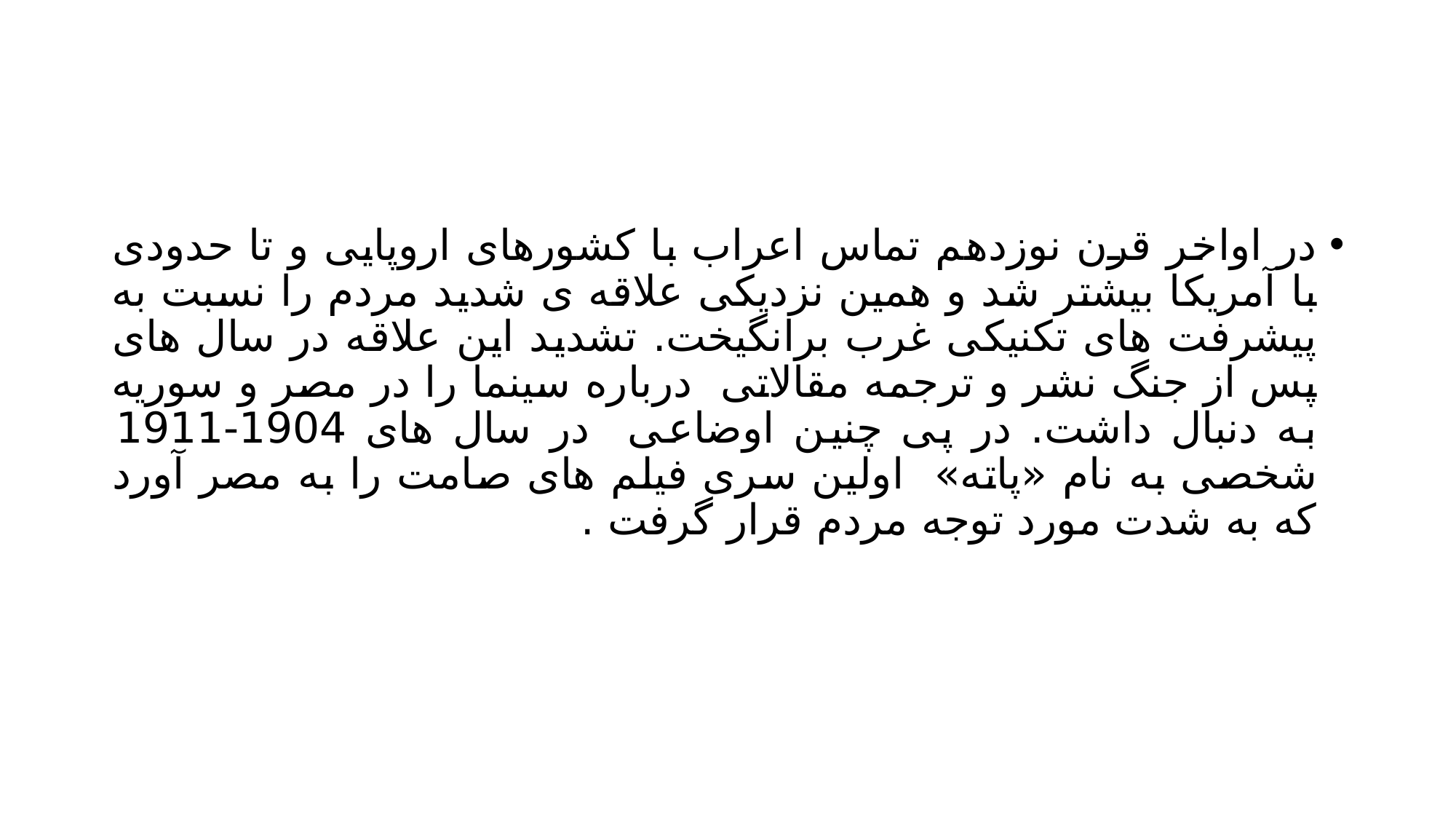

#
در اواخر قرن نوزدهم تماس اعراب با کشورهای اروپایی و تا حدودی با آمریکا بیشتر شد و همین نزدیکی علاقه ی شدید مردم را نسبت به پیشرفت های تکنیکی غرب برانگیخت. تشدید این علاقه در سال های پس از جنگ نشر و ترجمه مقالاتی  درباره سینما را در مصر و سوریه به دنبال داشت. در پی چنین اوضاعی  در سال های 1904-1911 شخصی به نام «پاته»  اولین سری فیلم های صامت را به مصر آورد که به شدت مورد توجه مردم قرار گرفت .